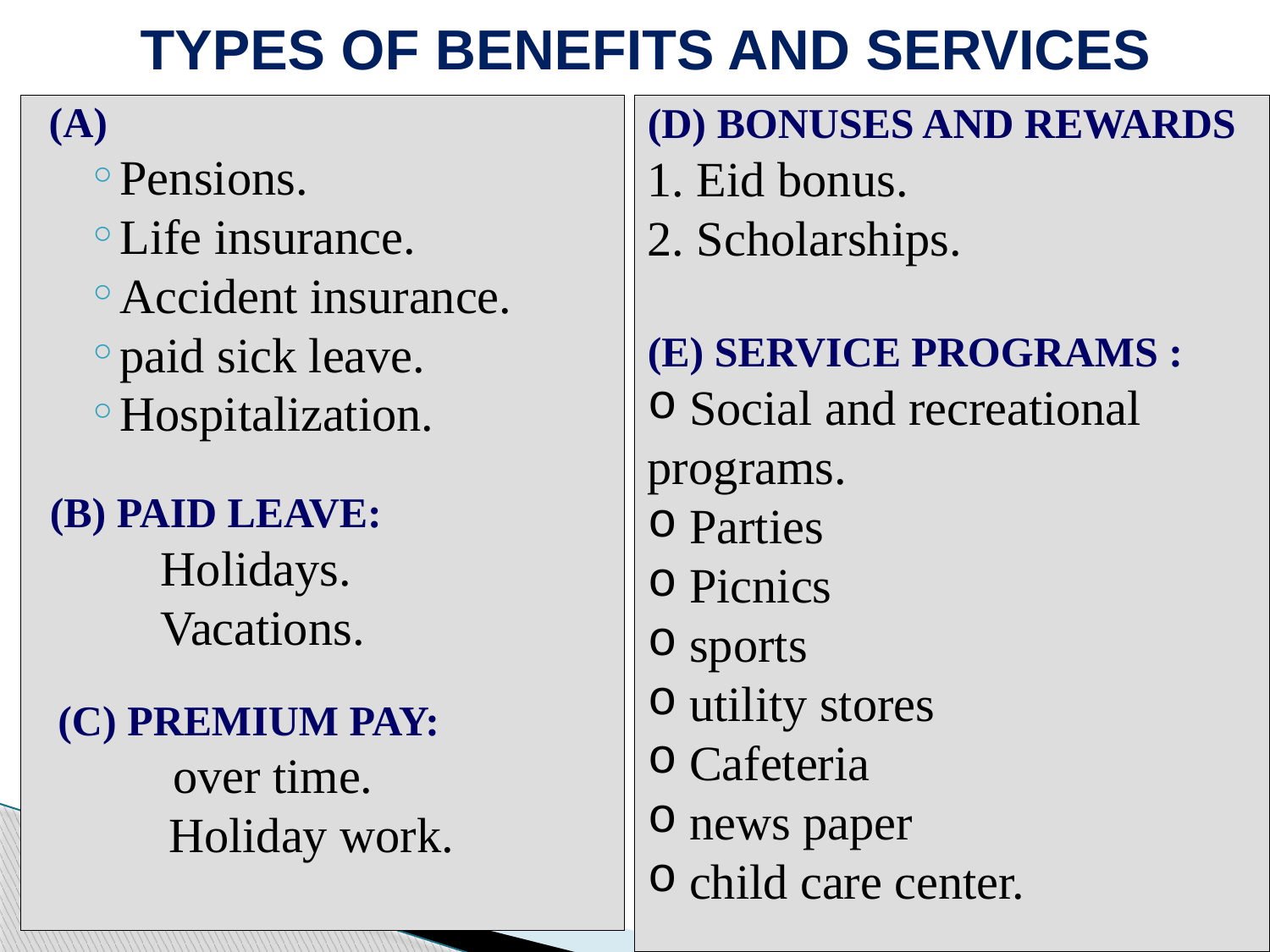

TYPES OF BENEFITS AND SERVICES
(A)
Pensions.
Life insurance.
Accident insurance.
paid sick leave.
Hospitalization.

(B) PAID LEAVE:
	Holidays.
	Vacations.

   (C) PREMIUM PAY:
	 over time.
           Holiday work.

(D) BONUSES AND REWARDS
1. Eid bonus.
2. Scholarships.

(E) SERVICE PROGRAMS :
 Social and recreational programs.
 Parties
 Picnics
 sports
 utility stores
 Cafeteria
 news paper
 child care center.